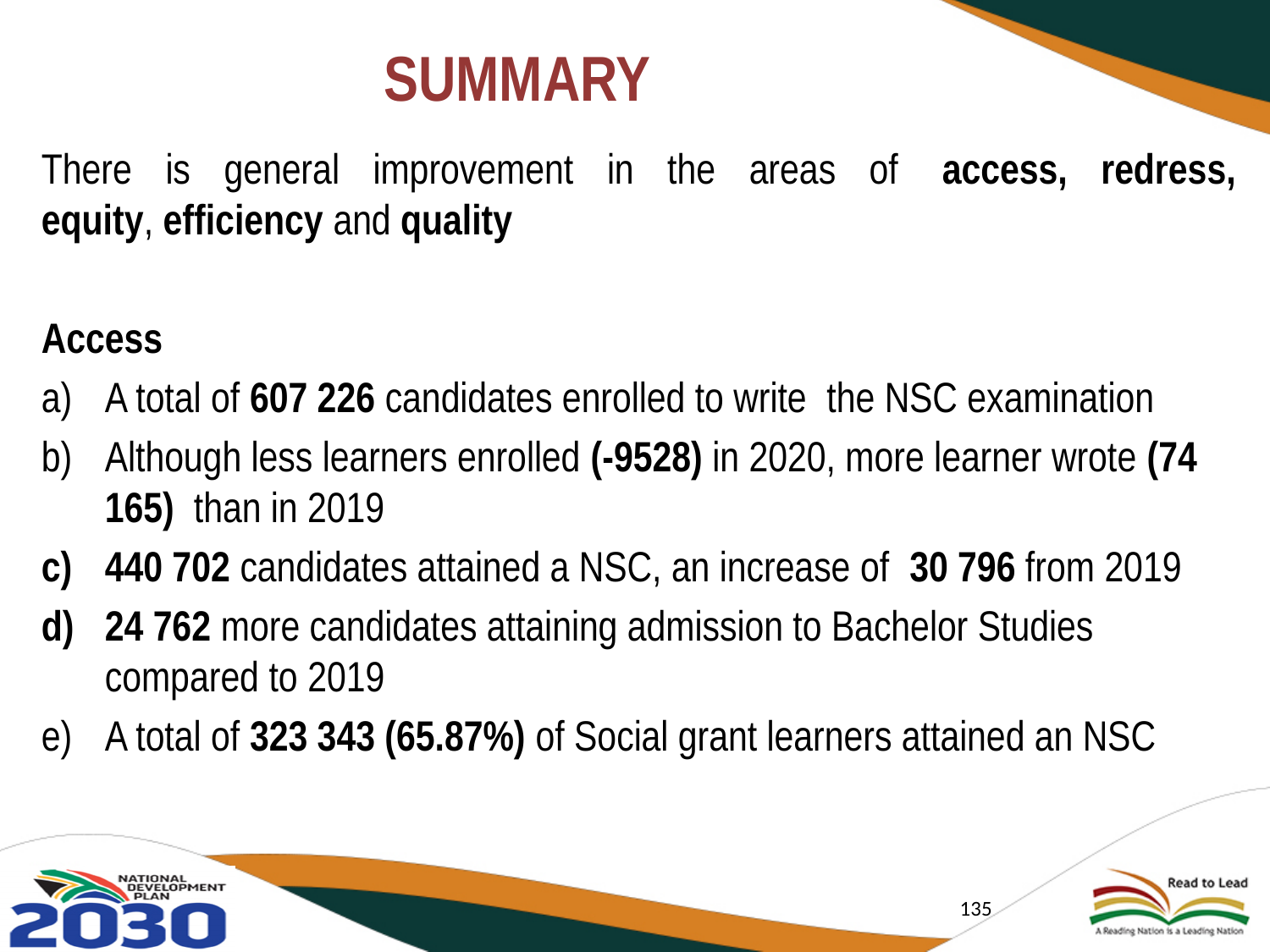

# SUMMARY
There is general improvement in the areas of  access, redress, equity, efficiency and quality​

Access​
A total of 607 226 candidates enrolled to write  the NSC examination​
Although less learners enrolled (-9528) in 2020, more learner wrote (74 165)  than in 2019
440 702 candidates attained a NSC, an increase of  30 796 from 2019​
24 762 more candidates attaining admission to Bachelor Studies compared to 2019​
​A total of 323 343 (65.87%) of Social grant learners attained an NSC
135